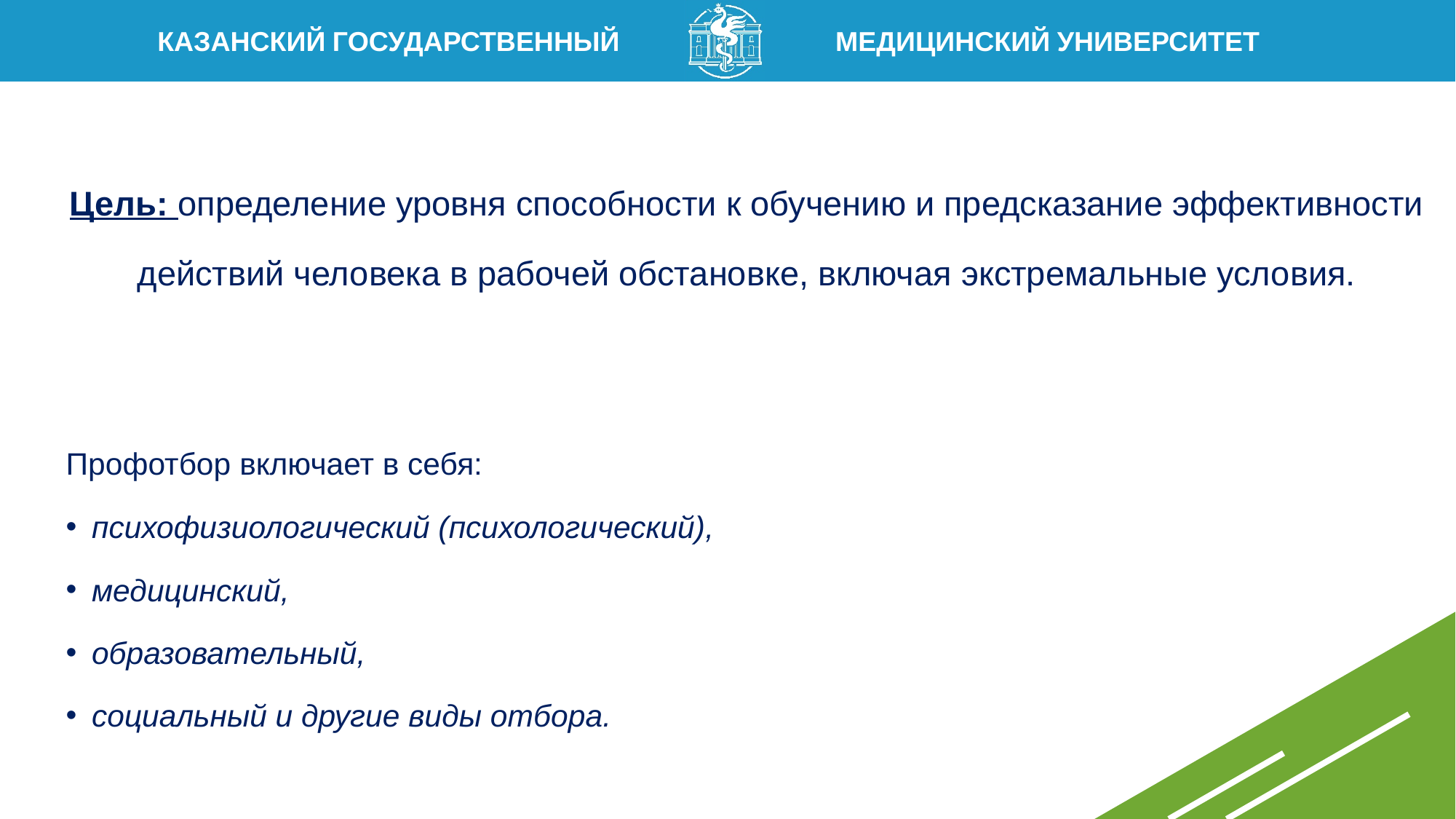

Цель: определение уровня способности к обучению и предсказание эффективности действий человека в рабочей обстановке, включая экстремальные условия.

Профотбор включает в себя:
психофизиологический (психологический),
медицинский,
образовательный,
социальный и другие виды отбора.